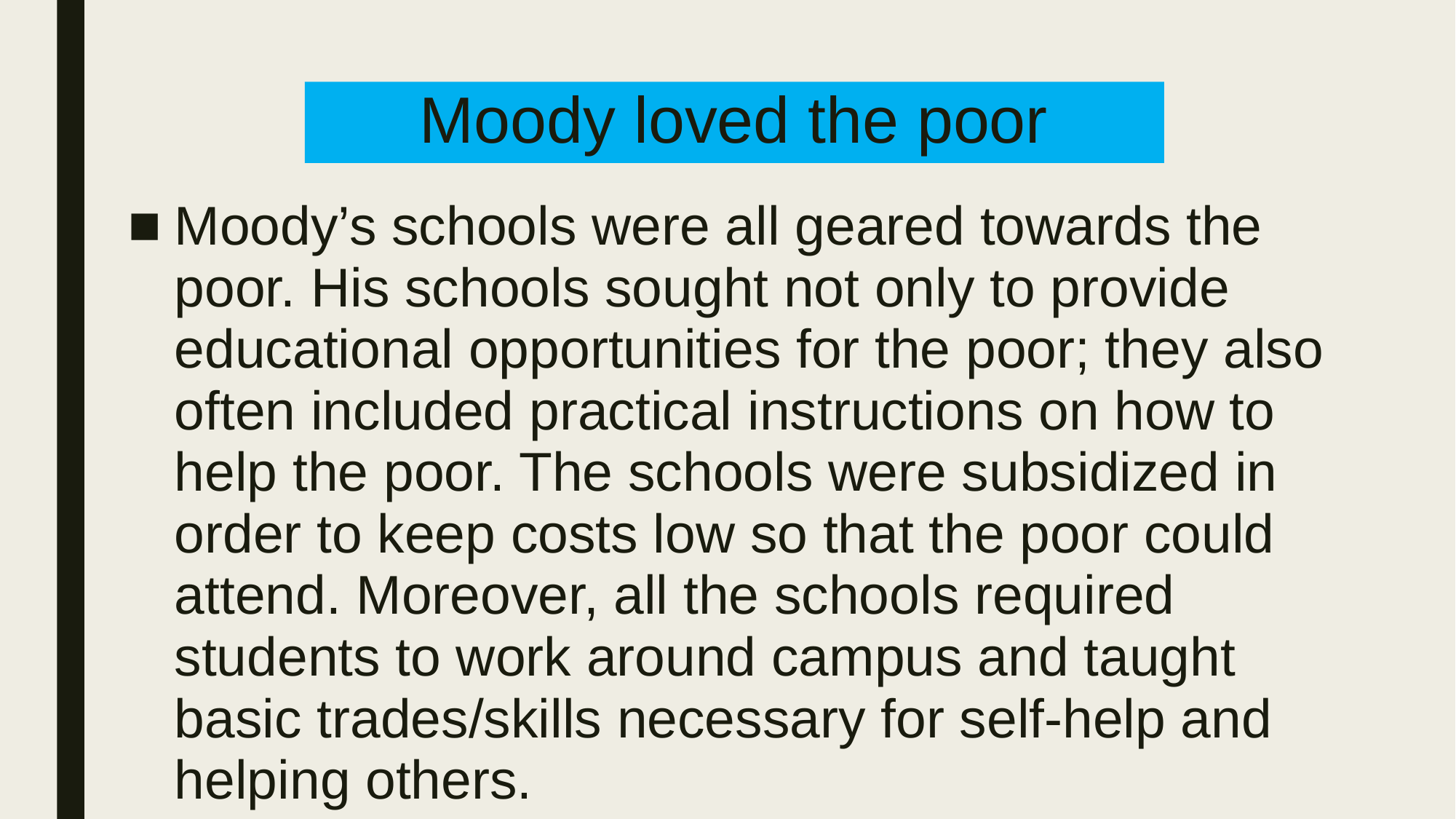

# Moody loved the poor
Moody’s schools were all geared towards the poor. His schools sought not only to provide educational opportunities for the poor; they also often included practical instructions on how to help the poor. The schools were subsidized in order to keep costs low so that the poor could attend. Moreover, all the schools required students to work around campus and taught basic trades/skills necessary for self-help and helping others.